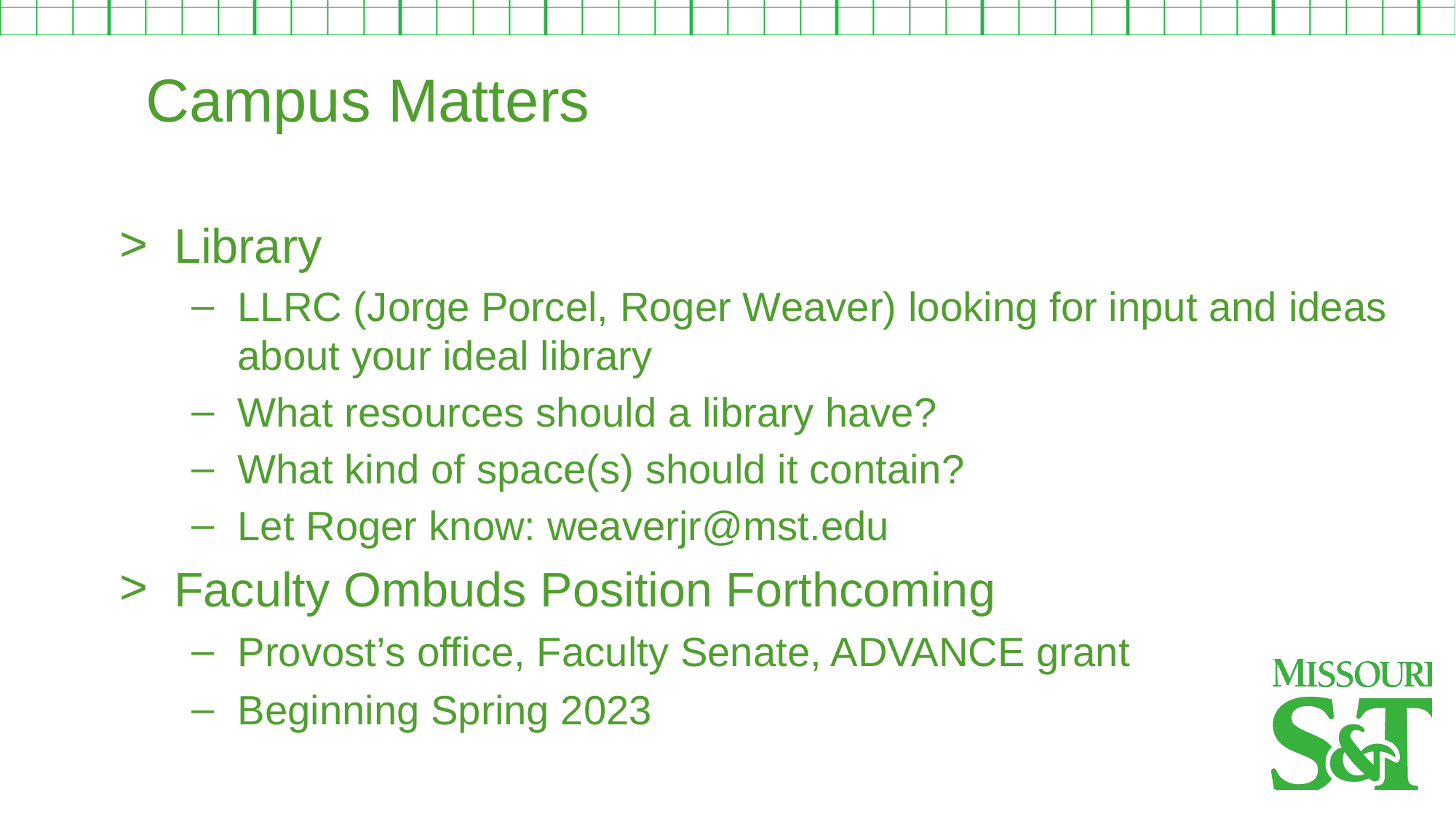

Campus Matters
Library
LLRC (Jorge Porcel, Roger Weaver) looking for input and ideas about your ideal library
What resources should a library have?
What kind of space(s) should it contain?
Let Roger know: weaverjr@mst.edu
Faculty Ombuds Position Forthcoming
Provost’s office, Faculty Senate, ADVANCE grant
Beginning Spring 2023